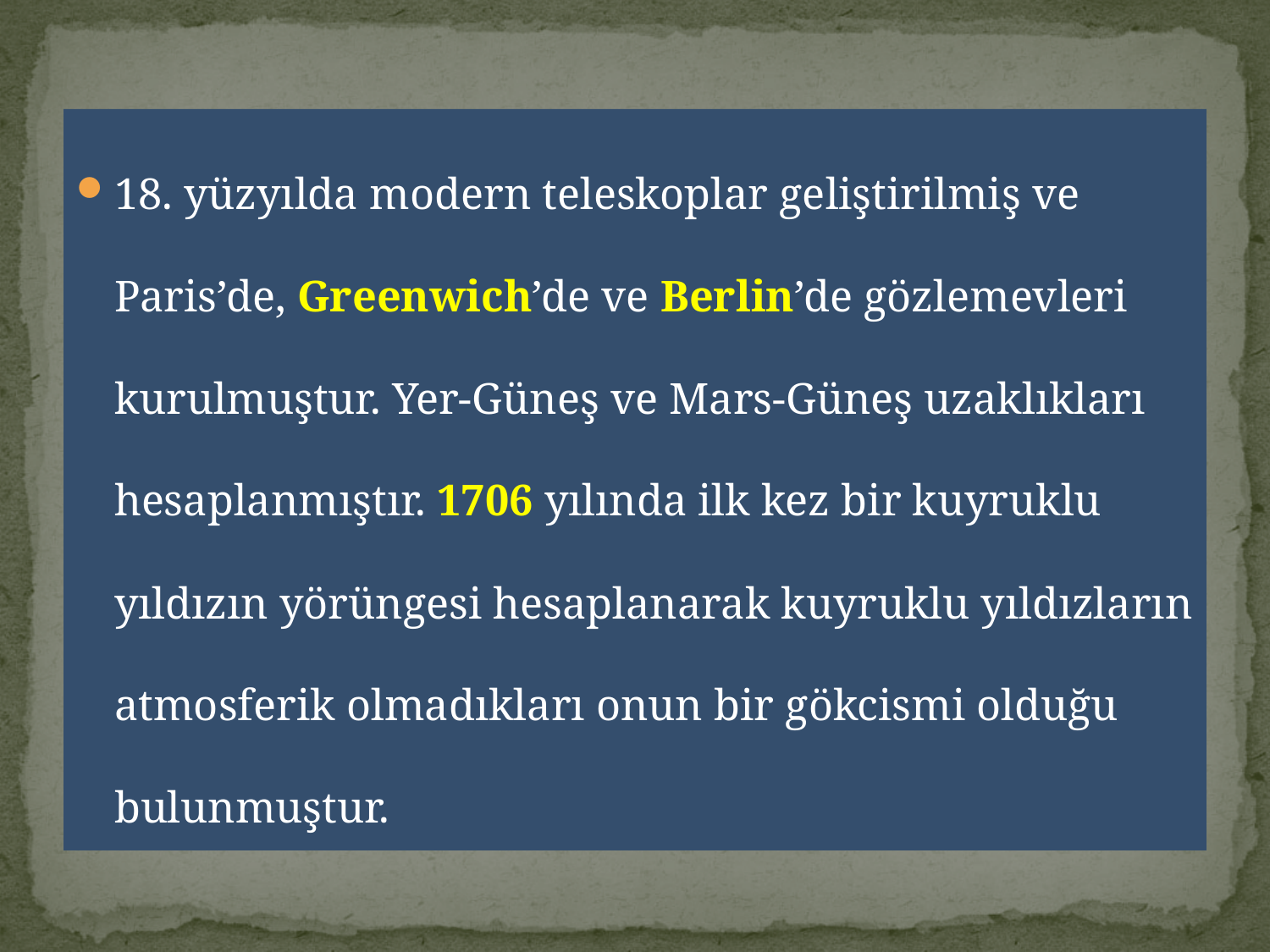

18. yüzyılda modern teleskoplar geliştirilmiş ve Paris’de, Greenwich’de ve Berlin’de gözlemevleri kurulmuştur. Yer-Güneş ve Mars-Güneş uzaklıkları hesaplanmıştır. 1706 yılında ilk kez bir kuyruklu yıldızın yörüngesi hesaplanarak kuyruklu yıldızların atmosferik olmadıkları onun bir gökcismi olduğu bulunmuştur.